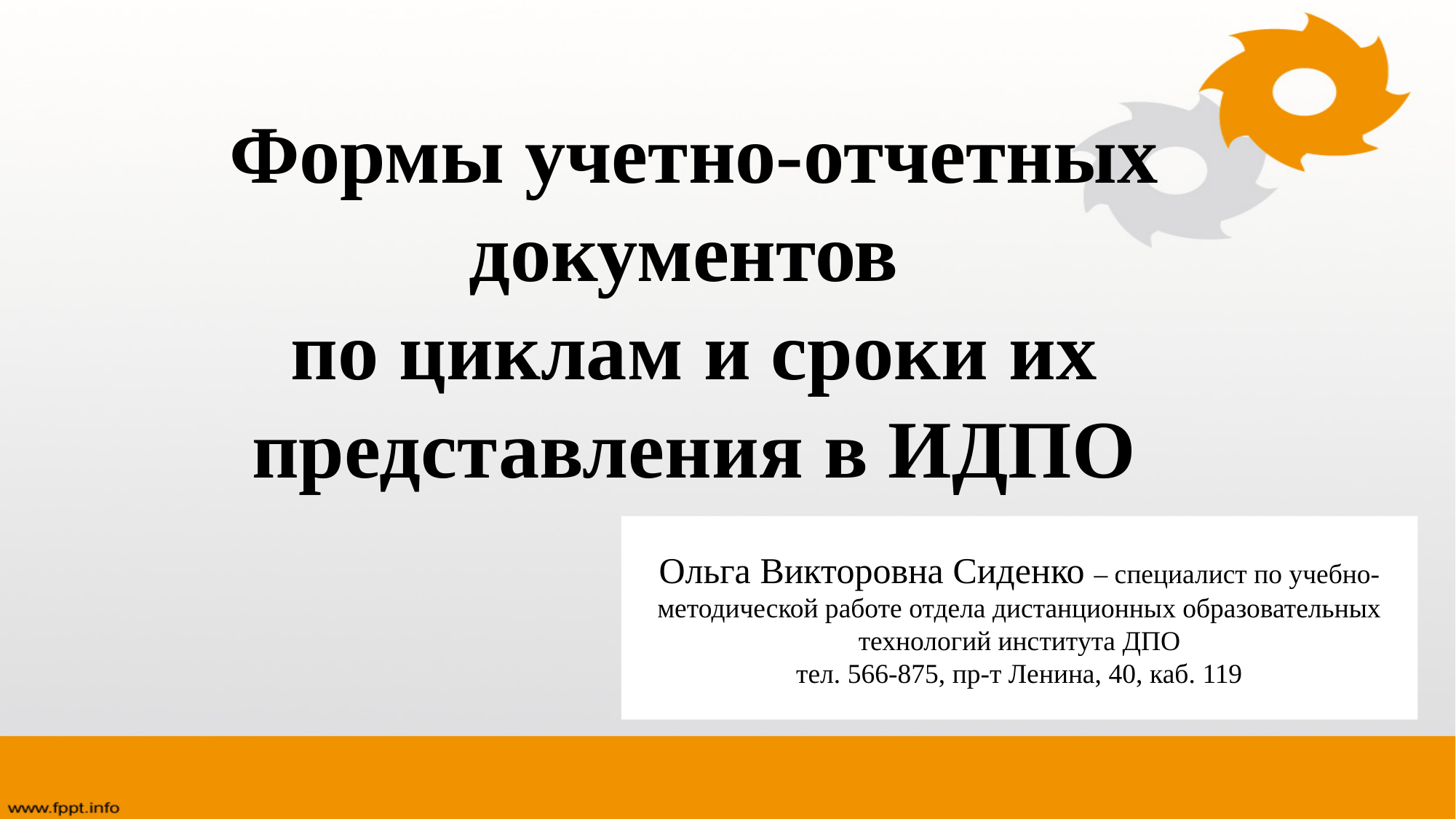

Формы учетно-отчетных документов
по циклам и сроки их представления в ИДПО
Ольга Викторовна Сиденко – специалист по учебно-методической работе отдела дистанционных образовательных технологий института ДПО
тел. 566-875, пр-т Ленина, 40, каб. 119